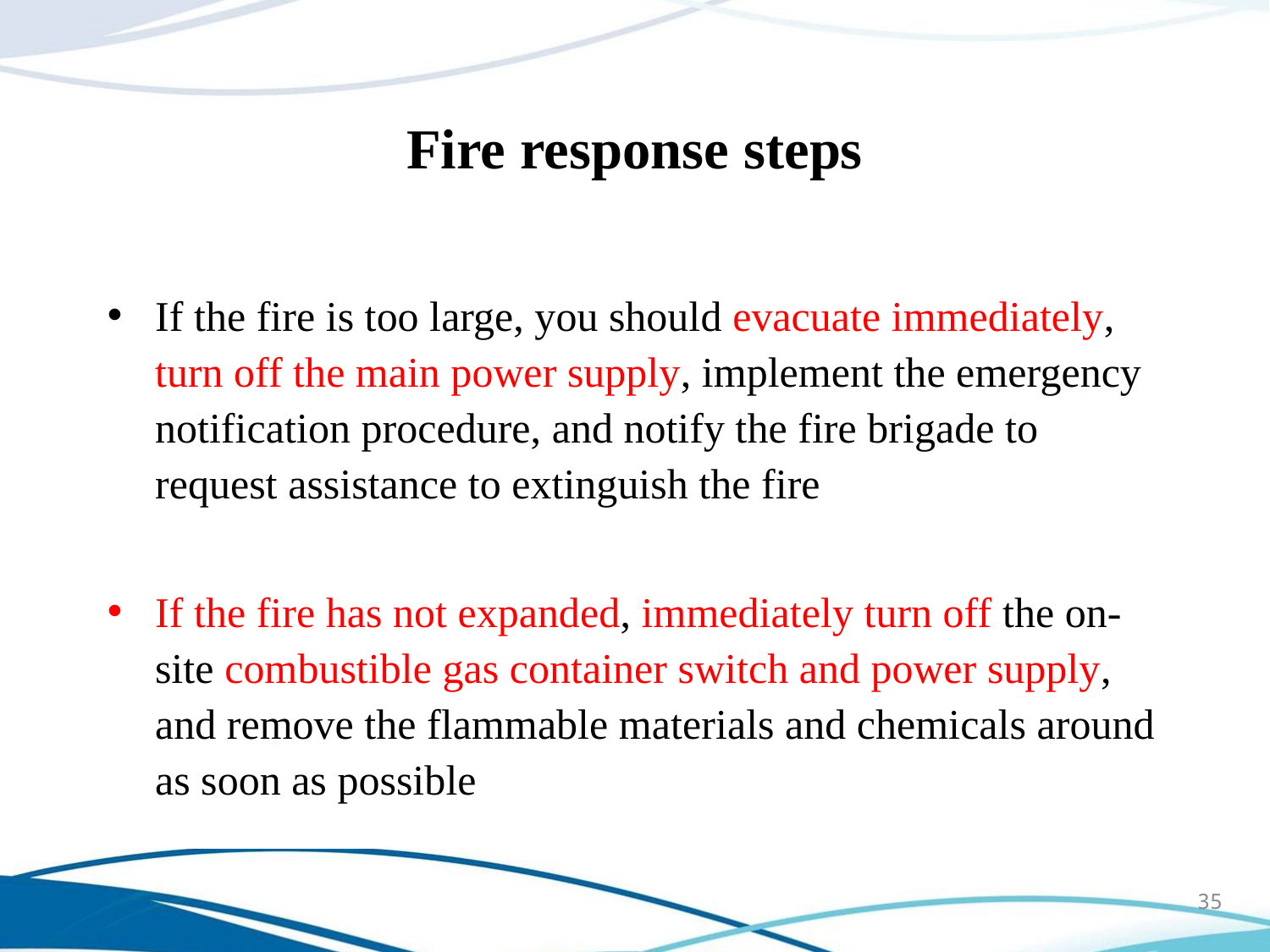

Fire response steps
If the fire is too large, you should evacuate immediately, turn off the main power supply, implement the emergency notification procedure, and notify the fire brigade to request assistance to extinguish the fire

If the fire has not expanded, immediately turn off the on-site combustible gas container switch and power supply, and remove the flammable materials and chemicals around as soon as possible

35